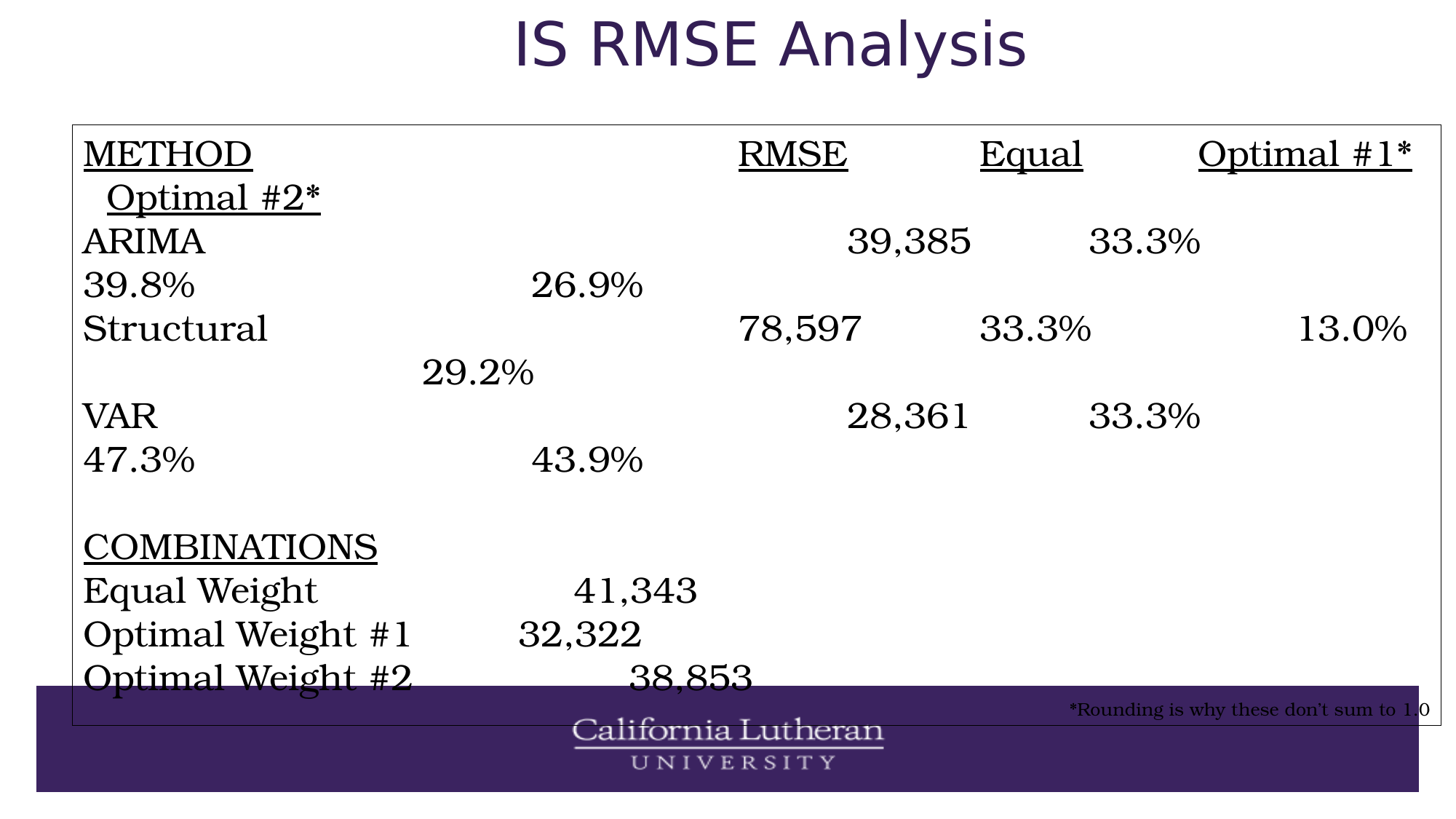

# IS RMSE Analysis
METHOD					RMSE	  Equal	  Optimal #1*    Optimal #2*
ARIMA				   		39,385	  33.3% 	      39.8%			 26.9%
Structural			    		78,597	  33.3%	    	 13.0%			 29.2%
VAR					    		28,361	  33.3% 	      47.3%			 43.9%

COMBINATIONS
Equal Weight	              41,343
Optimal Weight #1         32,322
Optimal Weight #2  		38,853
*Rounding is why these don’t sum to 1.0